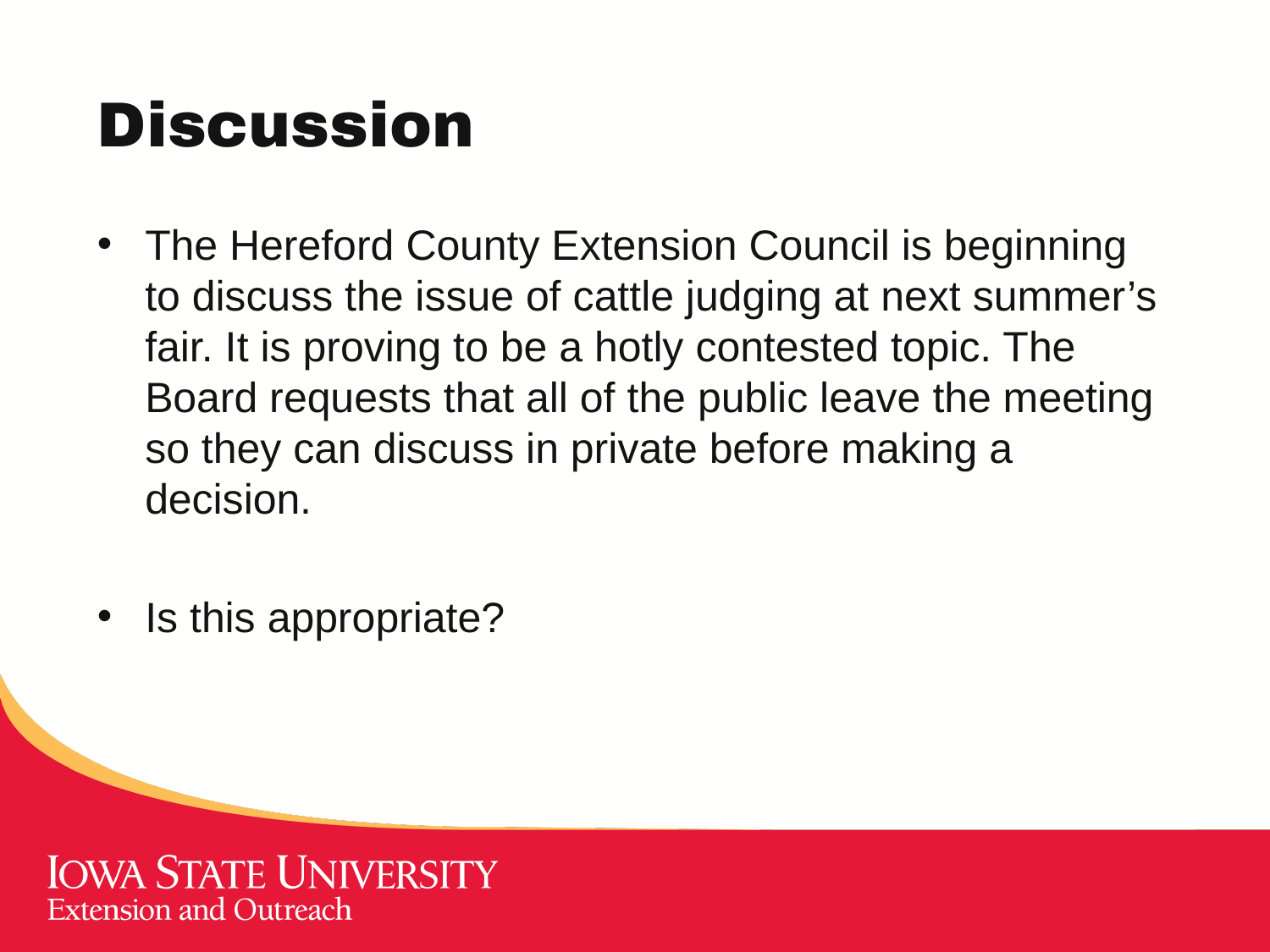

# Discussion
The Hereford County Extension Council is beginning to discuss the issue of cattle judging at next summer’s fair. It is proving to be a hotly contested topic. The Board requests that all of the public leave the meeting so they can discuss in private before making a decision.

Is this appropriate?